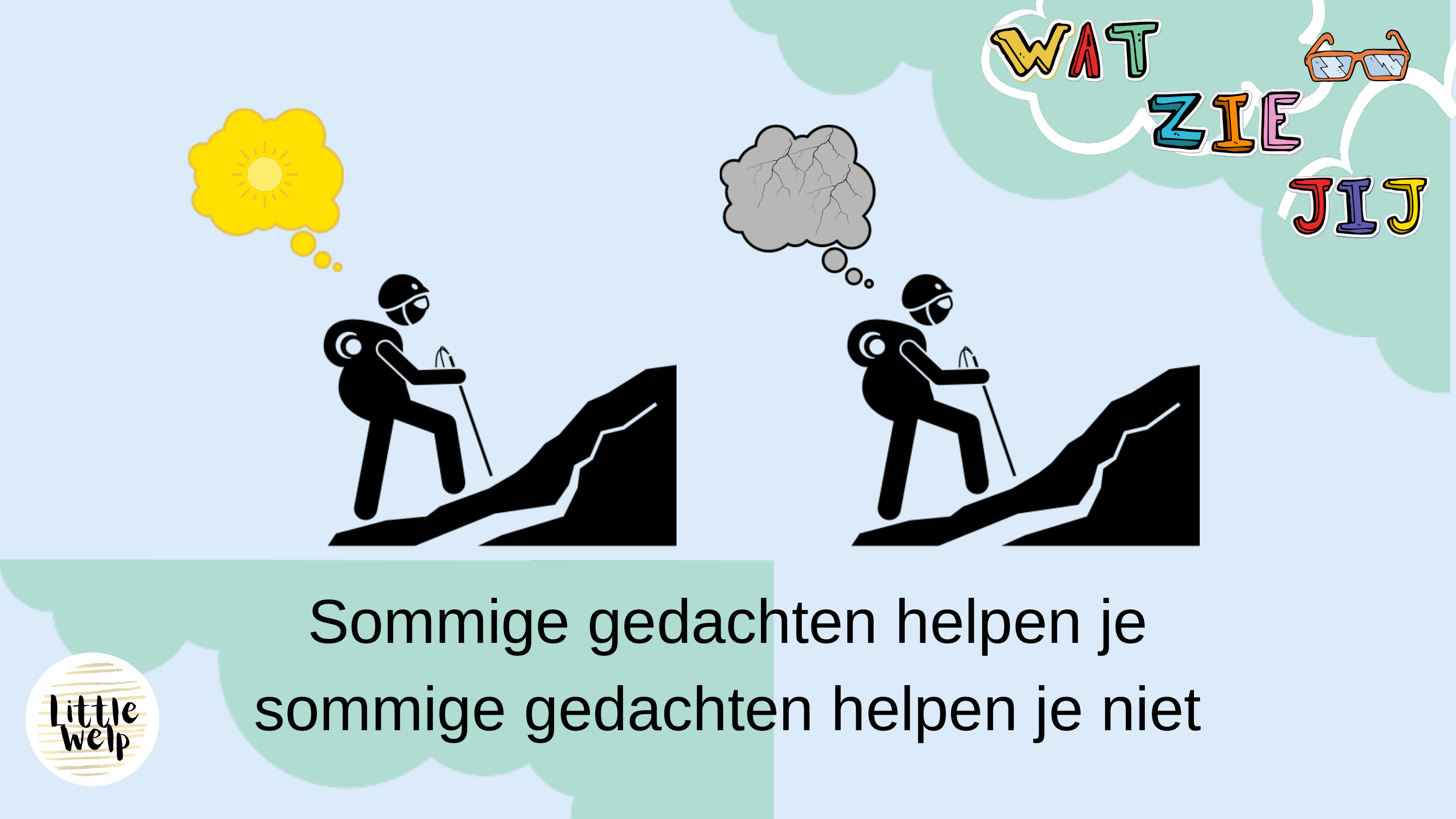

Sommige gedachten helpen je
sommige gedachten helpen je niet